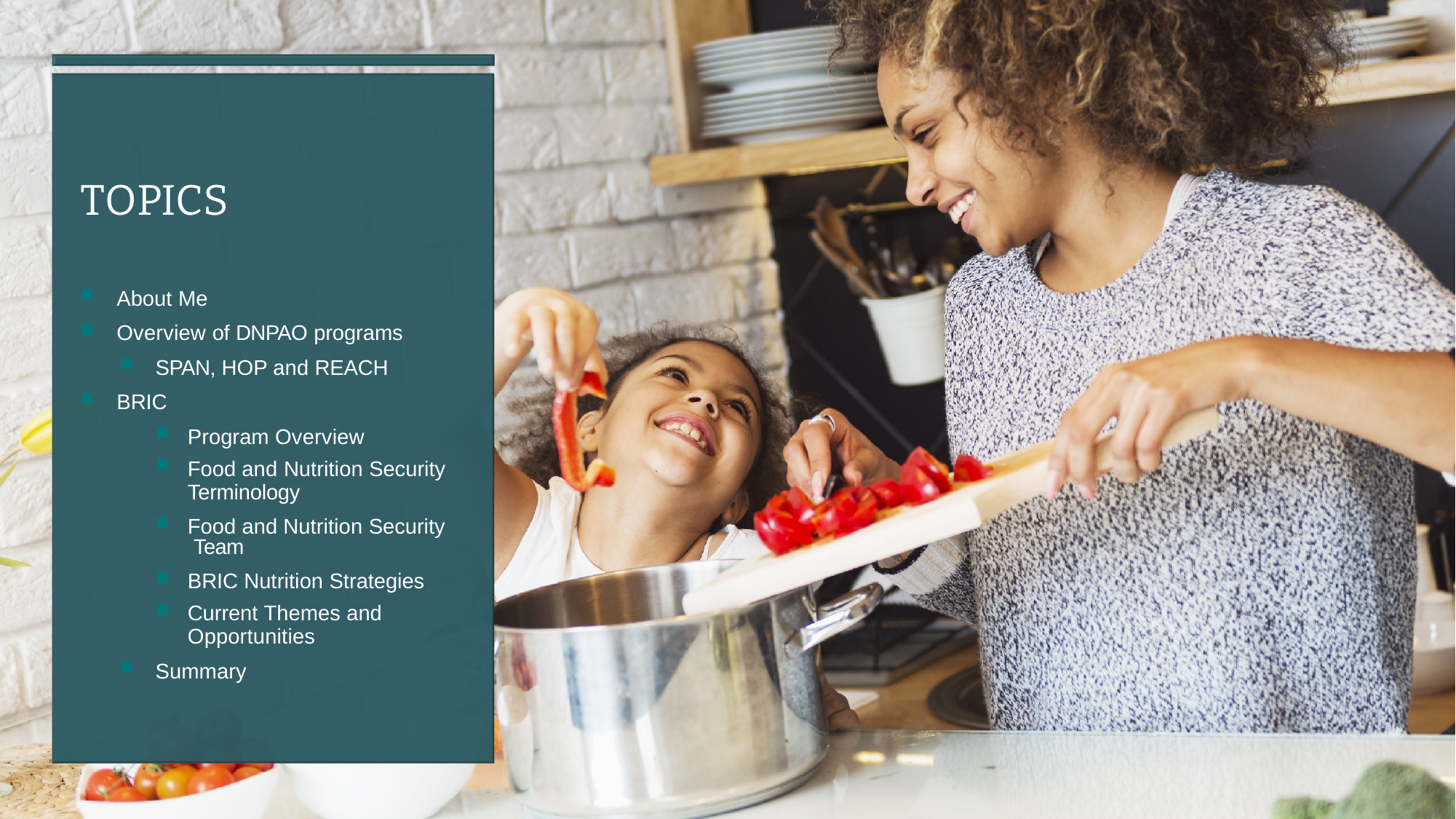

# TOPICS
About Me
Overview of DNPAO programs
SPAN, HOP and REACH
BRIC
Program Overview
Food and Nutrition Security
Terminology
Food and Nutrition Security  Team
BRIC Nutrition Strategies
Current Themes and
Opportunities
Summary